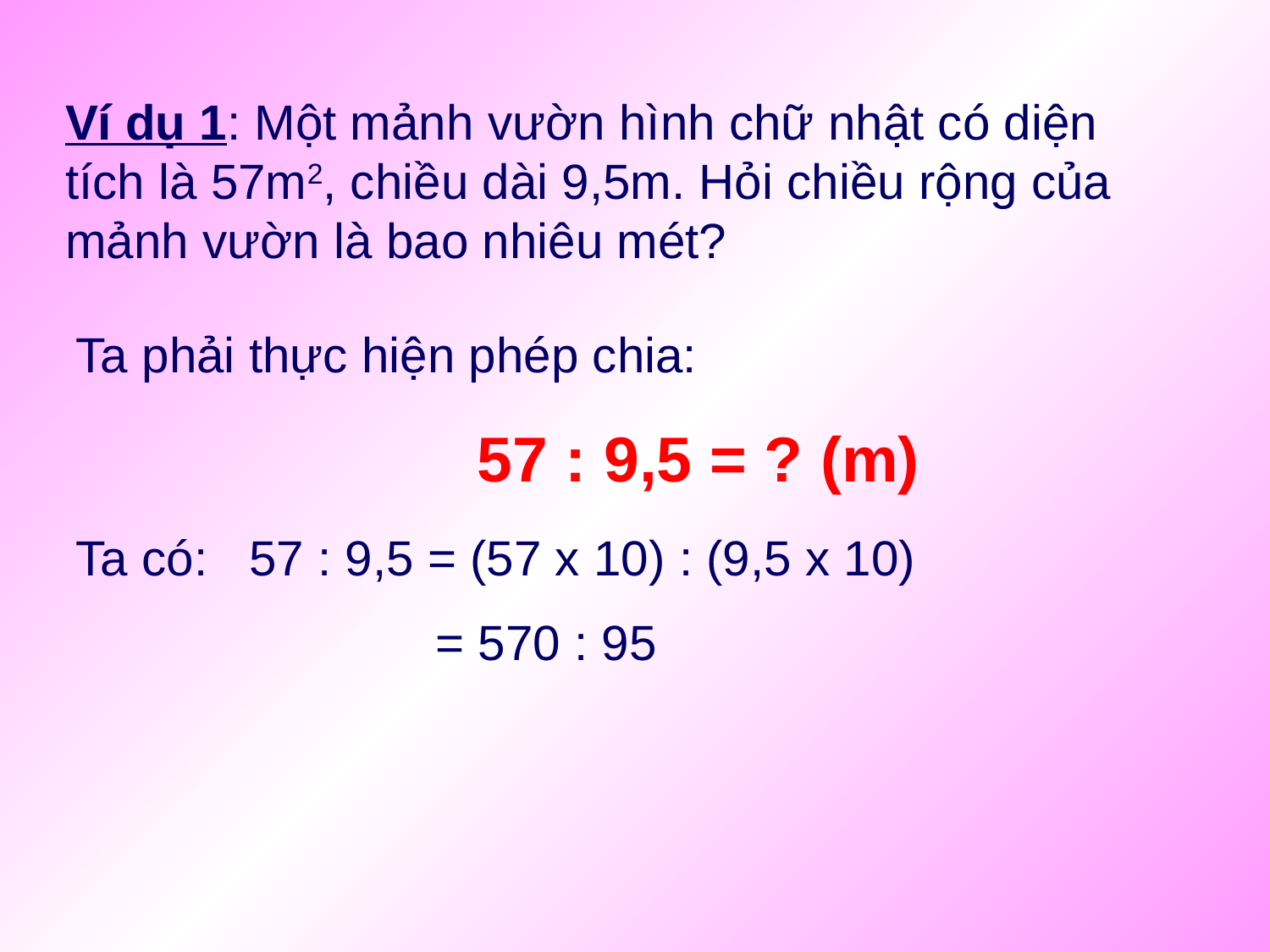

Ví dụ 1: Một mảnh vườn hình chữ nhật có diện tích là 57m2, chiều dài 9,5m. Hỏi chiều rộng của mảnh vườn là bao nhiêu mét?
Ta phải thực hiện phép chia:
57 : 9,5 = ? (m)
Ta có:   57 : 9,5 = (57 x 10) : (9,5 x 10)
= 570 : 95